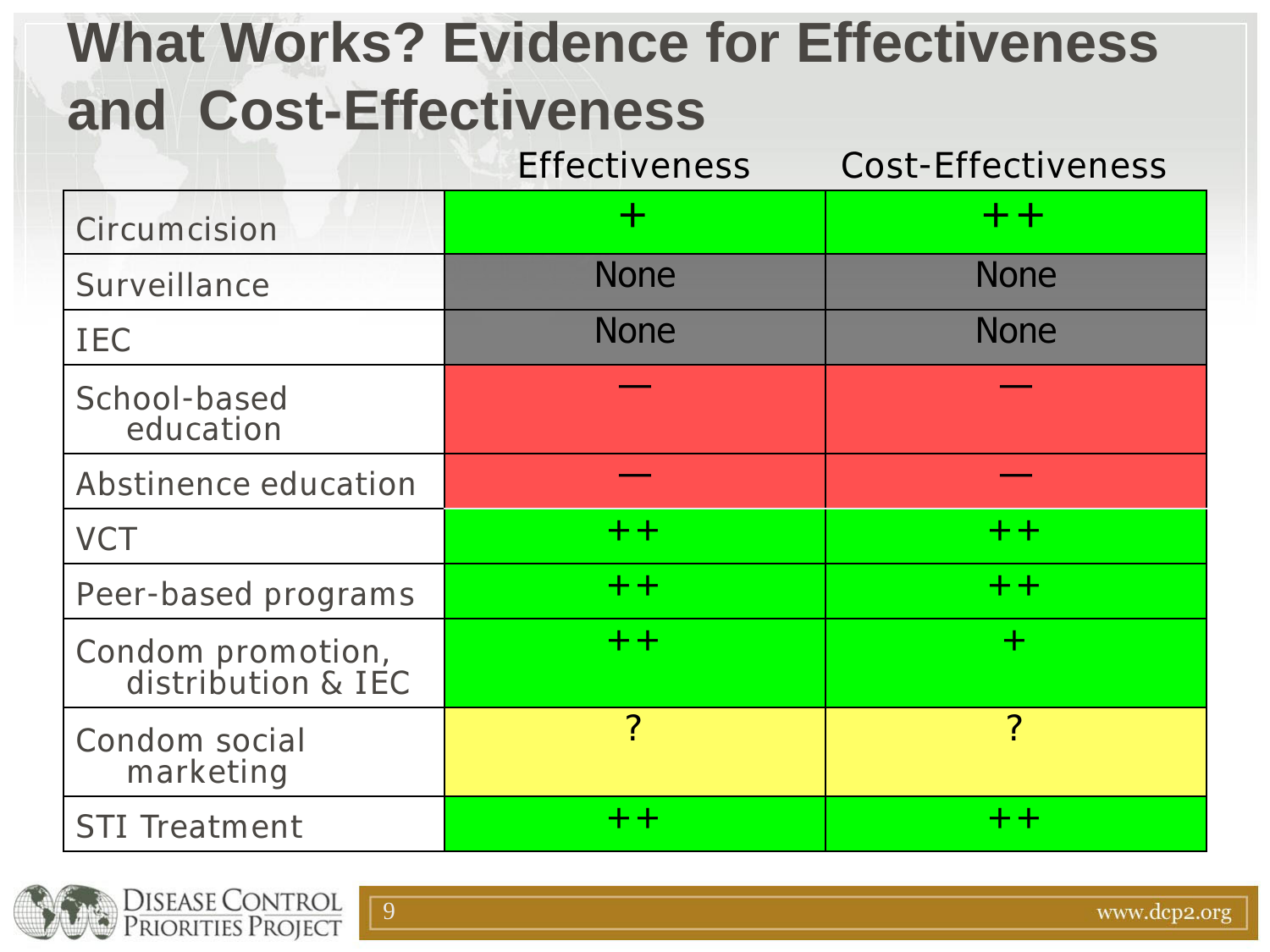

What Works? Evidence for Effectiveness and  Cost-Effectiveness
Effectiveness
Cost-Effectiveness
| Circumcision | + | ++ |
| --- | --- | --- |
| Surveillance | None | None |
| IEC | None | None |
| School-based education | — | — |
| Abstinence education | — | — |
| VCT | ++ | ++ |
| Peer-based programs | ++ | ++ |
| Condom promotion, distribution & IEC | ++ | + |
| Condom social marketing | ? | ? |
| STI Treatment | ++ | ++ |
9